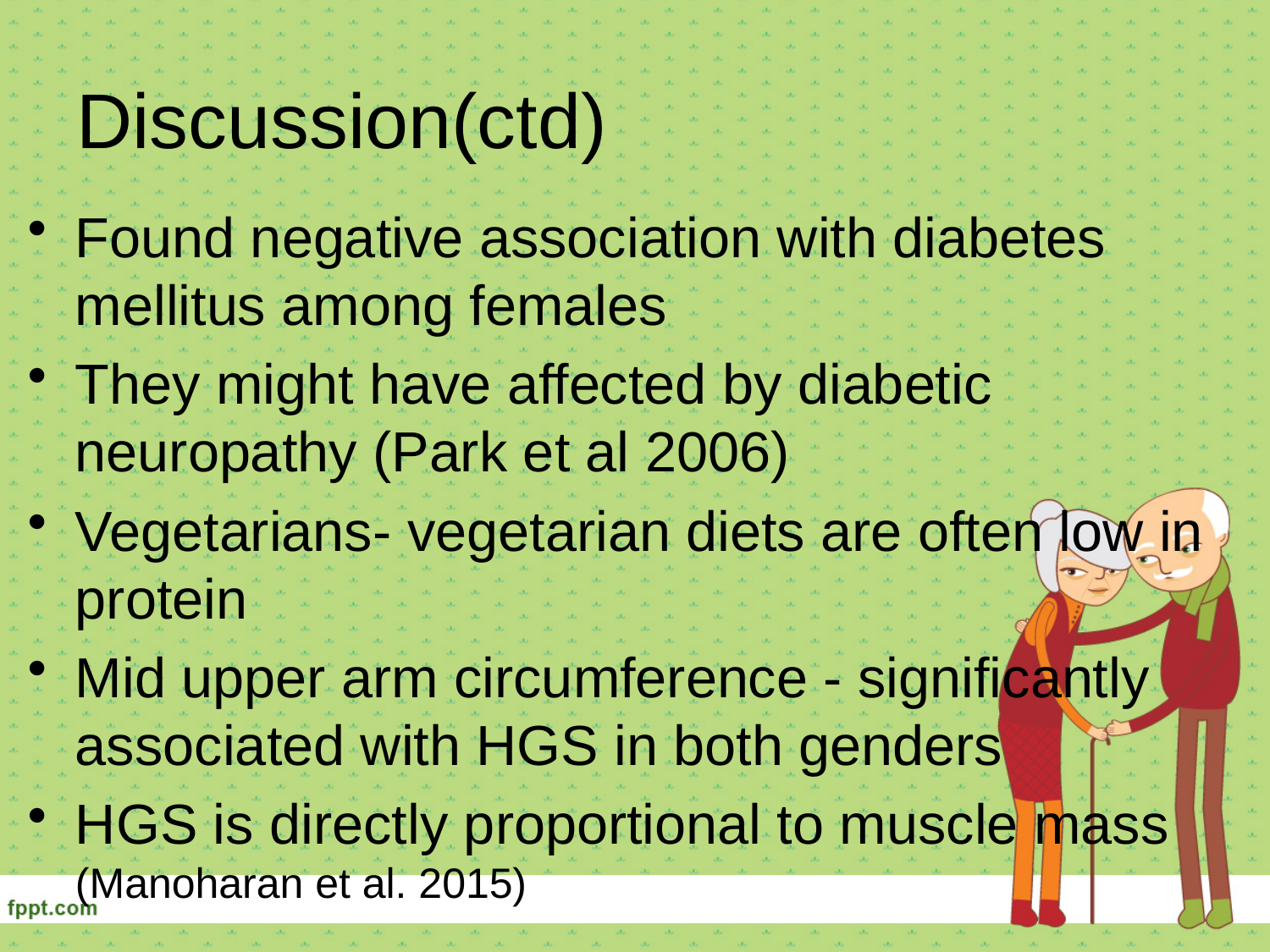

# Discussion(ctd)
Found negative association with diabetes mellitus among females
They might have affected by diabetic neuropathy (Park et al 2006)
Vegetarians- vegetarian diets are often low in protein
Mid upper arm circumference - significantly associated with HGS in both genders
HGS is directly proportional to muscle mass (Manoharan et al. 2015)